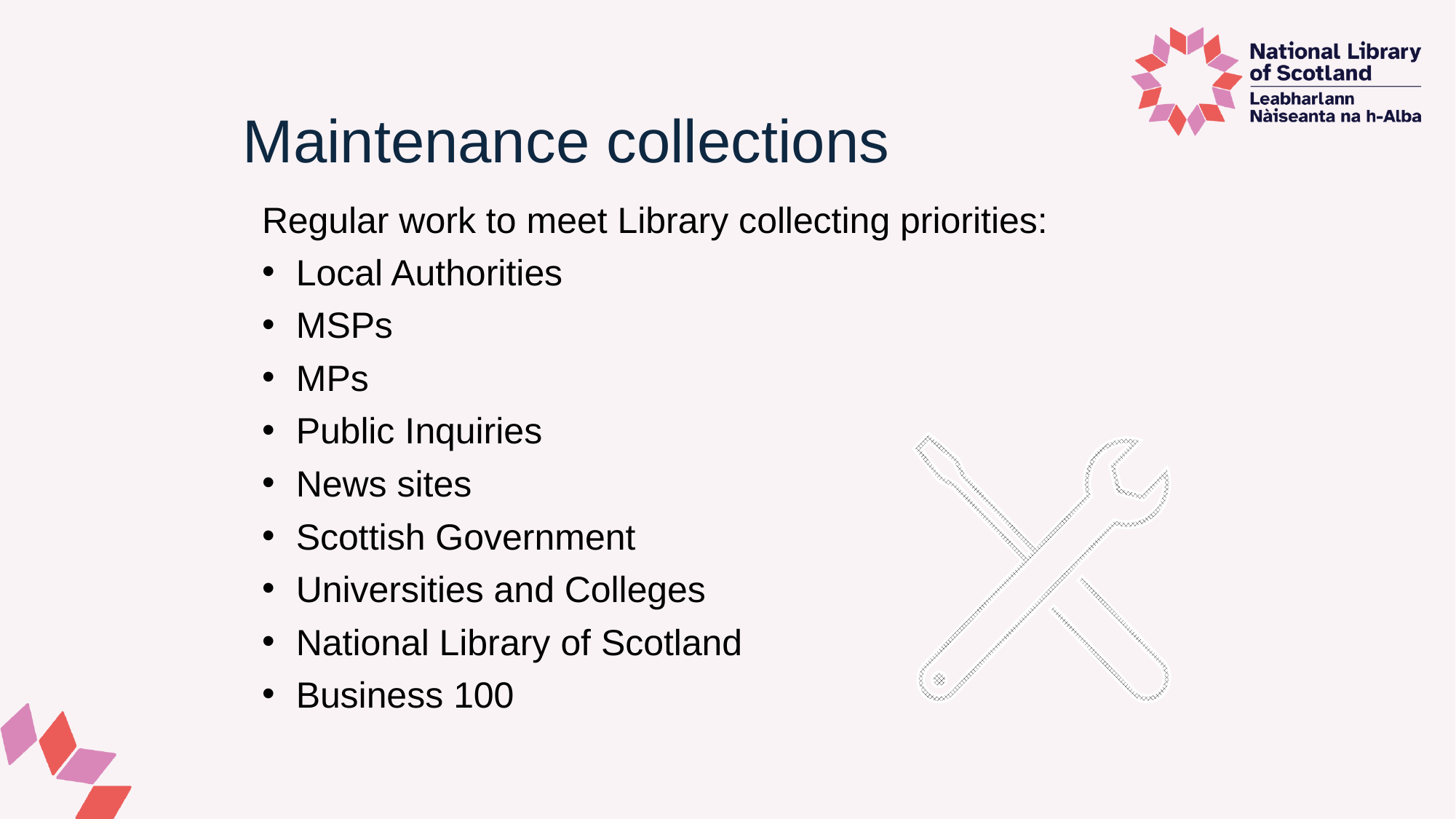

# Maintenance collections
Regular work to meet Library collecting priorities:
Local Authorities
MSPs
MPs
Public Inquiries
News sites
Scottish Government
Universities and Colleges
National Library of Scotland
Business 100